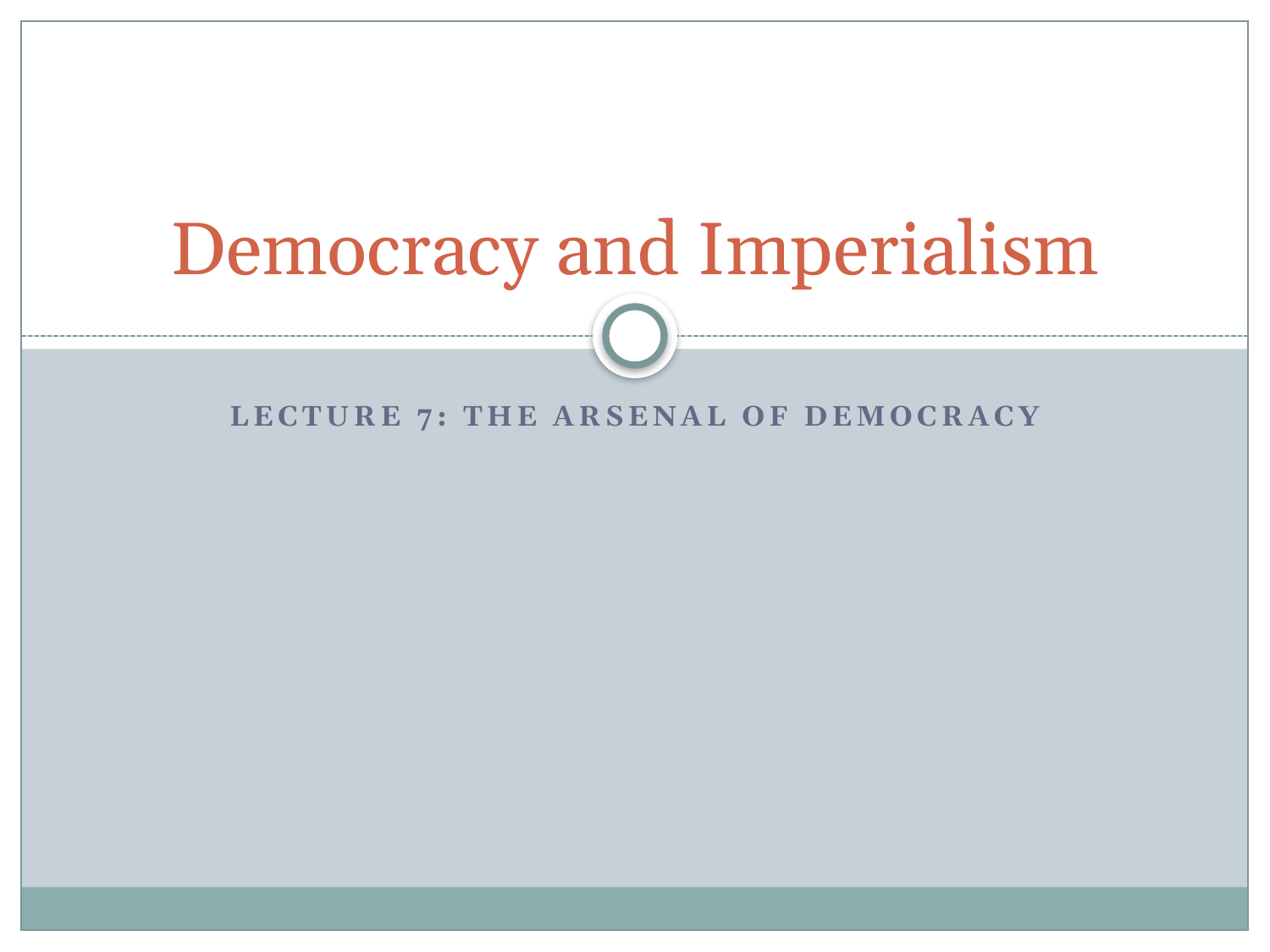

# Democracy and Imperialism
Lecture 7: the arsenal of democracy